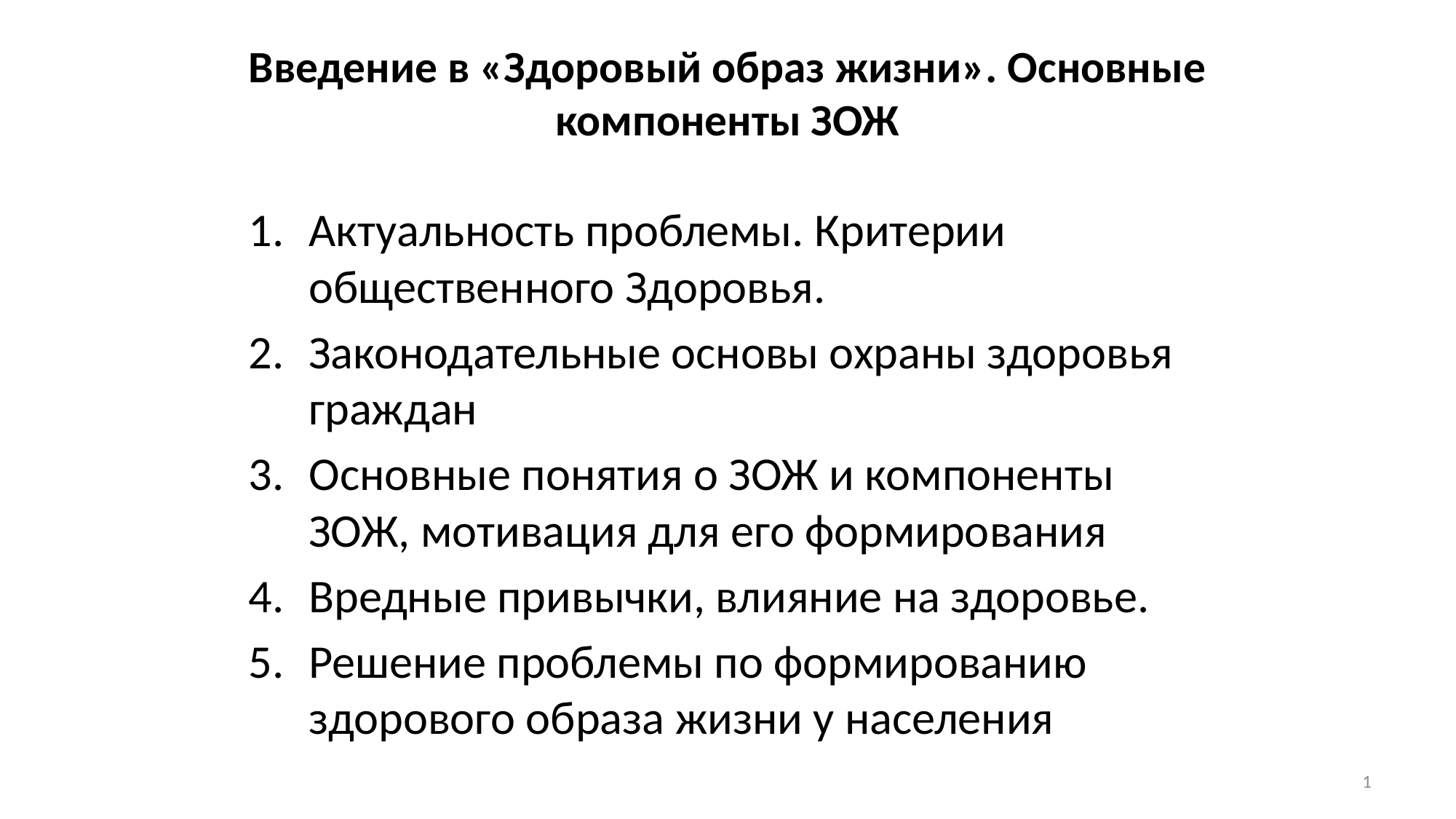

# Введение в «Здоровый образ жизни». Основные компоненты ЗОЖ
Актуальность проблемы. Критерии общественного Здоровья.
Законодательные основы охраны здоровья граждан
Основные понятия о ЗОЖ и компоненты ЗОЖ, мотивация для его формирования
Вредные привычки, влияние на здоровье.
Решение проблемы по формированию здорового образа жизни у населения
1